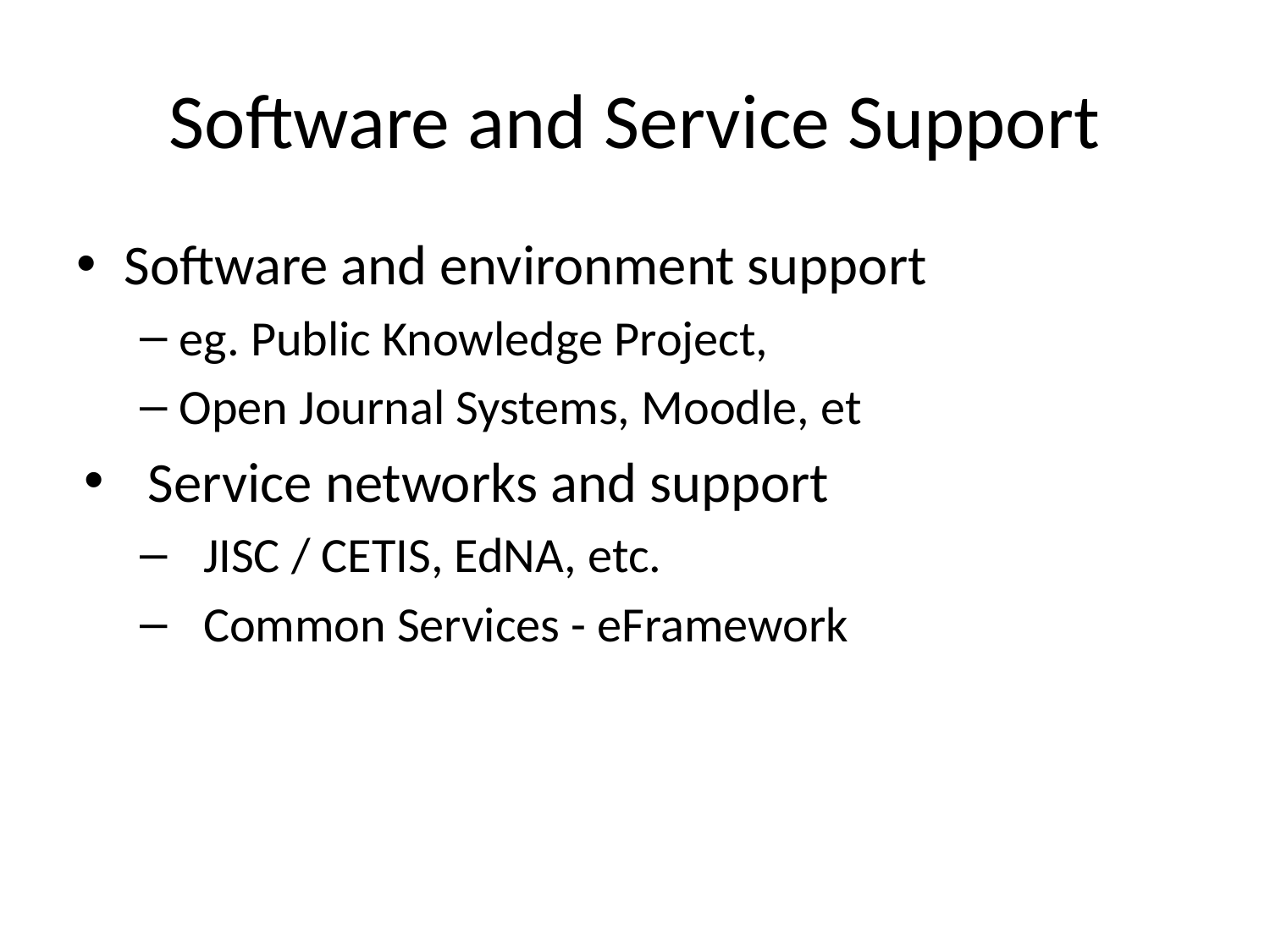

# Software and Service Support
Software and environment support
eg. Public Knowledge Project,
Open Journal Systems, Moodle, et
Service networks and support
JISC / CETIS, EdNA, etc.
Common Services - eFramework